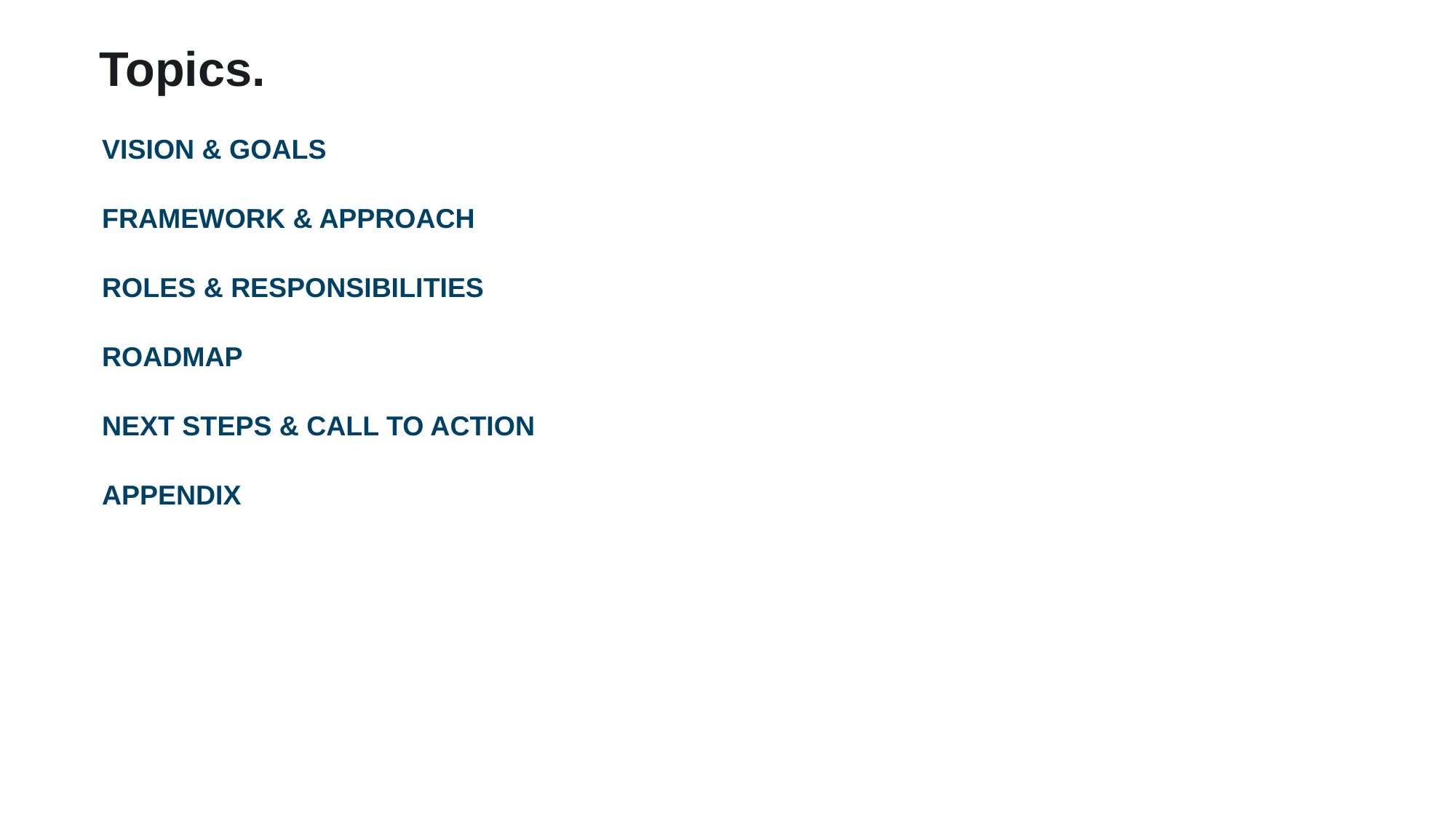

# Topics.
VISION & GOALS
FRAMEWORK & APPROACH
Roles & responsibilities
ROADMAP
Next steps & call to action
APPENDIX